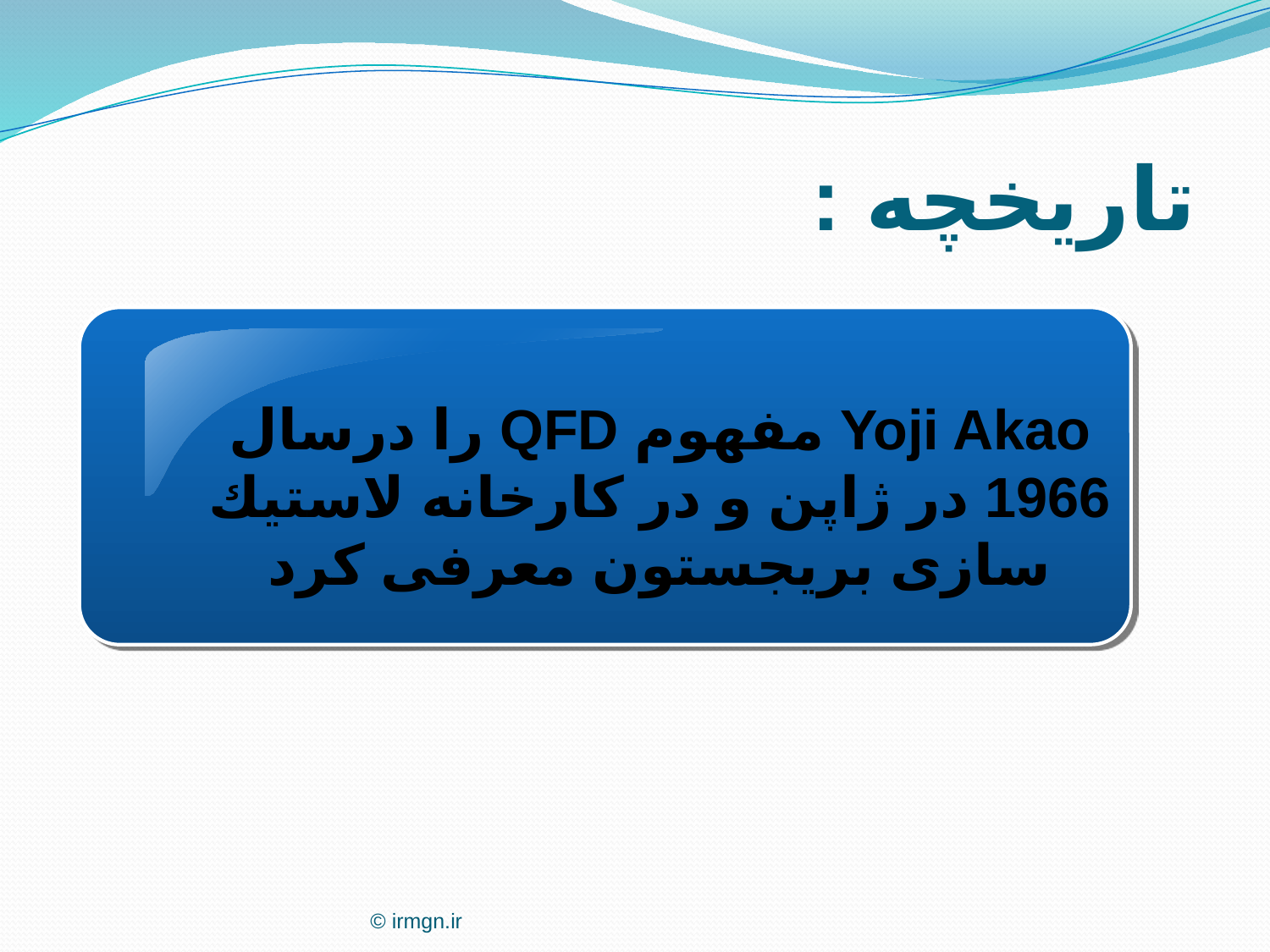

# تاریخچه :

Yoji Akao مفهوم QFD را درسال 1966 در ژاپن و در كارخانه لاستیك سازی بریجستون معرفی کرد
© irmgn.ir